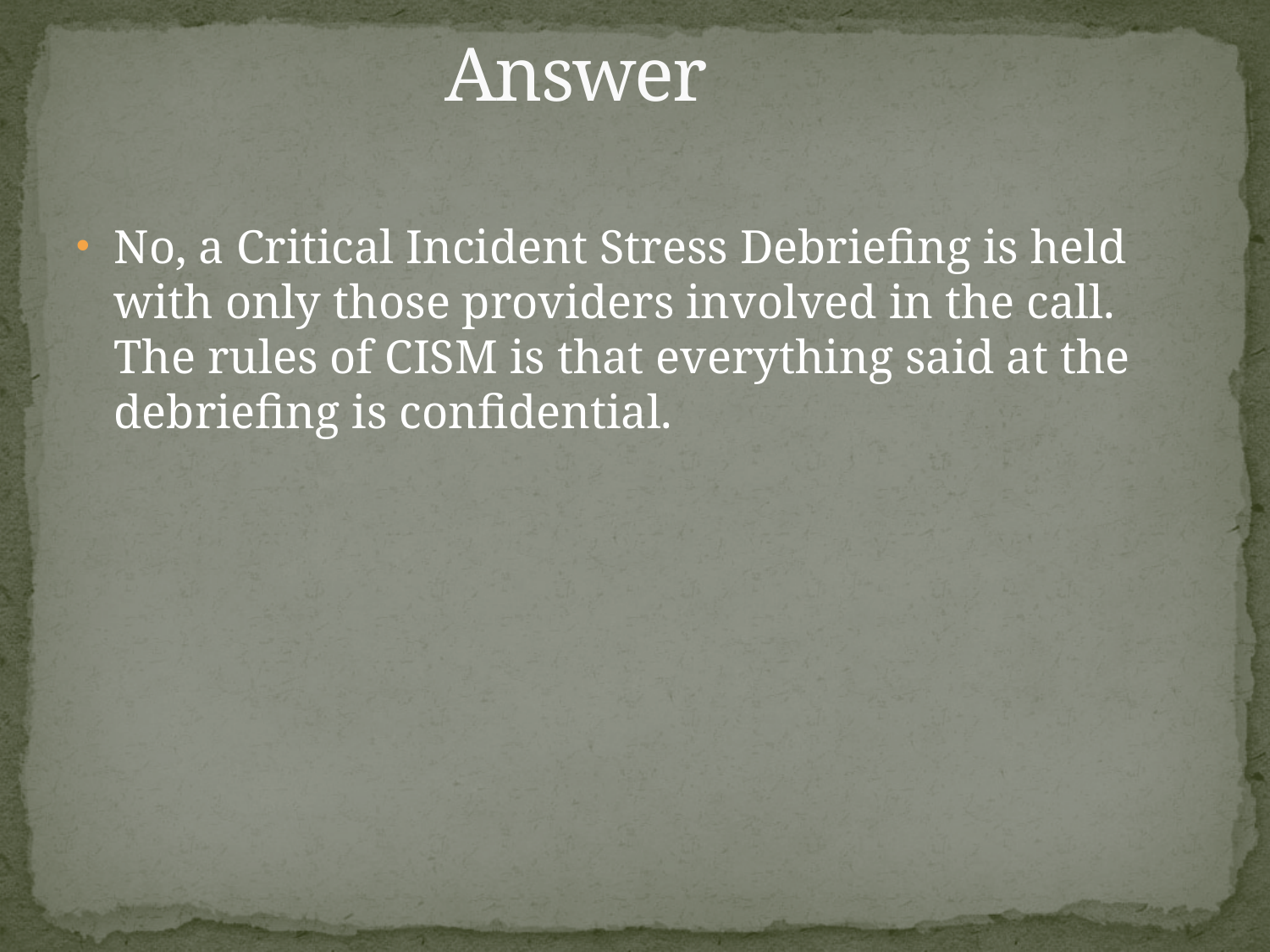

Answer
No, a Critical Incident Stress Debriefing is held with only those providers involved in the call.  The rules of CISM is that everything said at the debriefing is confidential.